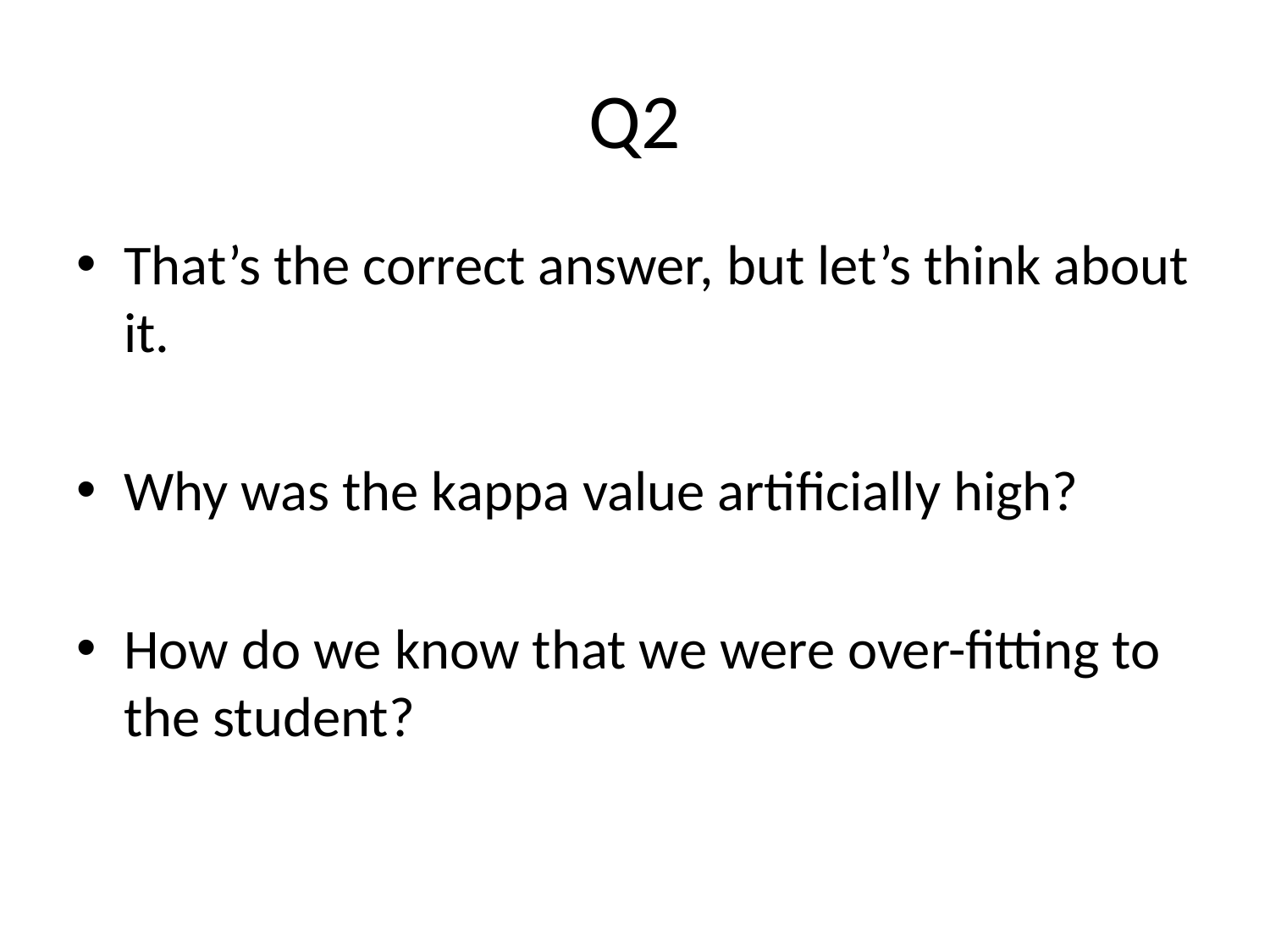

# Q2
That’s the correct answer, but let’s think about it.

Why was the kappa value artificially high?

How do we know that we were over-fitting to the student?